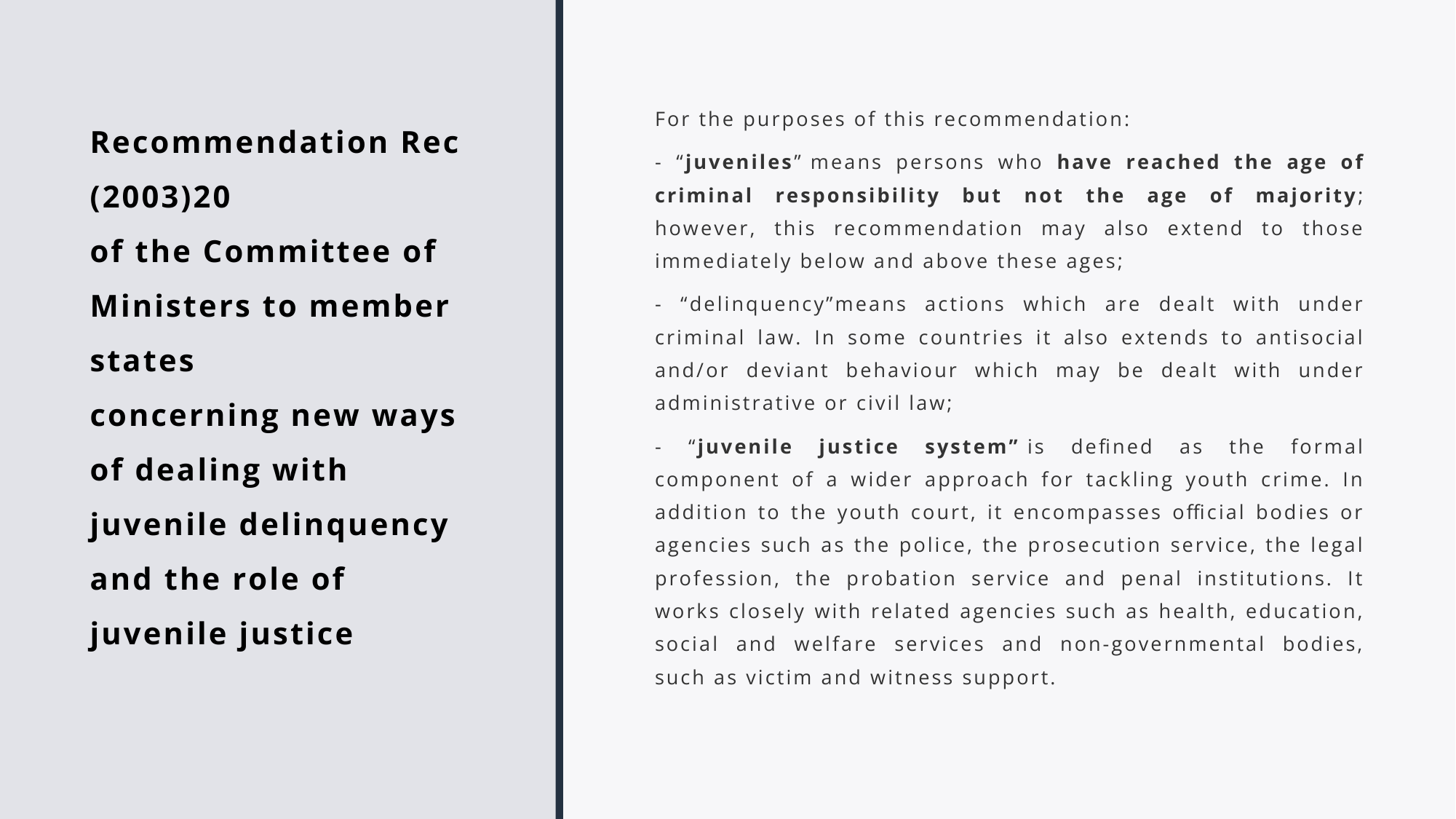

# Recommendation Rec(2003)20 of the Committee of Ministers to member states concerning new ways of dealing with juvenile delinquency and the role of juvenile justice
For the purposes of this recommendation:
- “juveniles” means persons who have reached the age of criminal responsibility but not the age of majority; however, this recommendation may also extend to those immediately below and above these ages;
- “delinquency”means actions which are dealt with under criminal law. In some countries it also extends to antisocial and/or deviant behaviour which may be dealt with under administrative or civil law;
- “juvenile justice system” is defined as the formal component of a wider approach for tackling youth crime. In addition to the youth court, it encompasses official bodies or agencies such as the police, the prosecution service, the legal profession, the probation service and penal institutions. It works closely with related agencies such as health, education, social and welfare services and non-governmental bodies, such as victim and witness support.